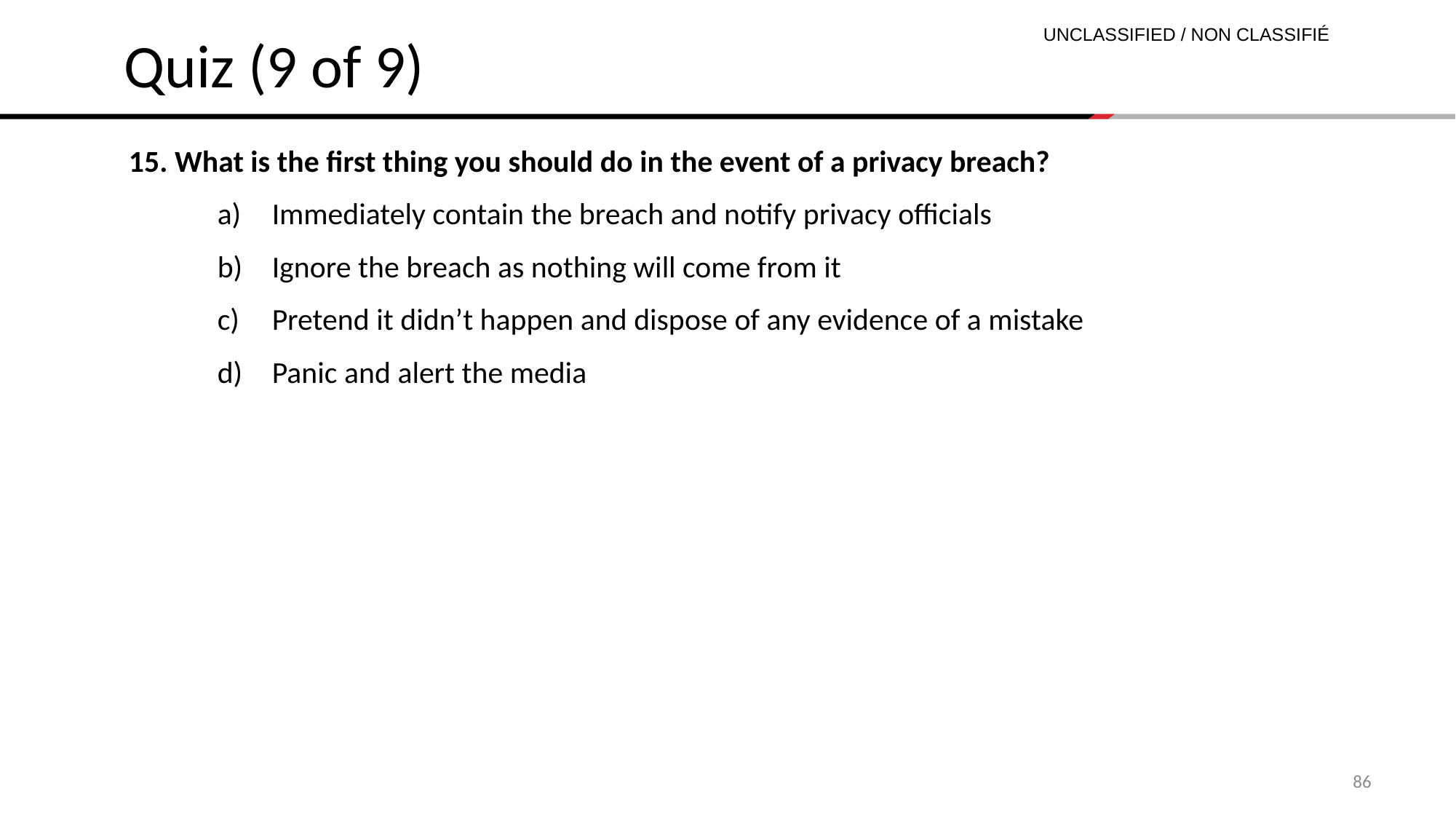

Quiz (9 of 9)
15. What is the first thing you should do in the event of a privacy breach?
Immediately contain the breach and notify privacy officials
Ignore the breach as nothing will come from it
Pretend it didn’t happen and dispose of any evidence of a mistake
Panic and alert the media
86